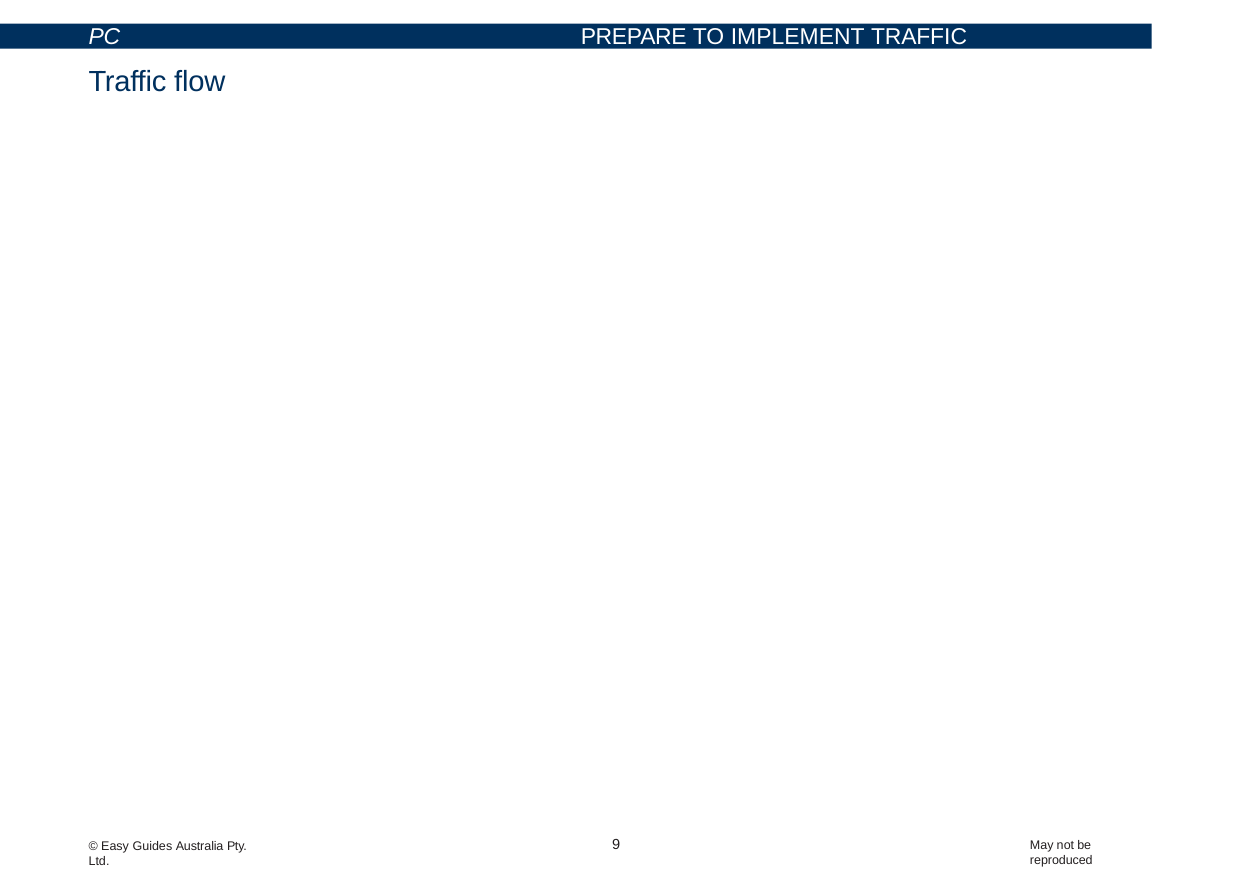

PC 1.1
PREPARE TO IMPLEMENT TRAFFIC MANAGEMENT PLAN
Traffic flow requirements

In making your traffic management plan you must know the approximate traffic flow of the affected road area. Your traffic flow  data should include movement of light vehicles, heavy vehicles, pedestrians etc.Your plan and TGS should keep traffic flowing  as smoothly as possible. Ideally, traffic delays should be a maximum of 15 minutes. Longer delays may require the use
of a detour or other modifications to your traffic management plan.
Your traffic flow assessment should include forecasted traffic flow data for roads and intersections of adjoining roads. If a  detour is necessary, include streets where traffic is proposed to be detoured.
Your TMP must make sure that queues of waiting vehicles will not block intesections, railway crossings, schools, or entry and  exit to nearby shopping centres.
If traffic volumes are high causing long queues it may be necessary to have a second traffic controller to slow or stop the traffic  before the queue. If sprayed bitumen works are taking place the location of the traffic controller may need to be varied in  keeping with traffic flows.
9
May not be reproduced
© Easy Guides Australia Pty. Ltd.